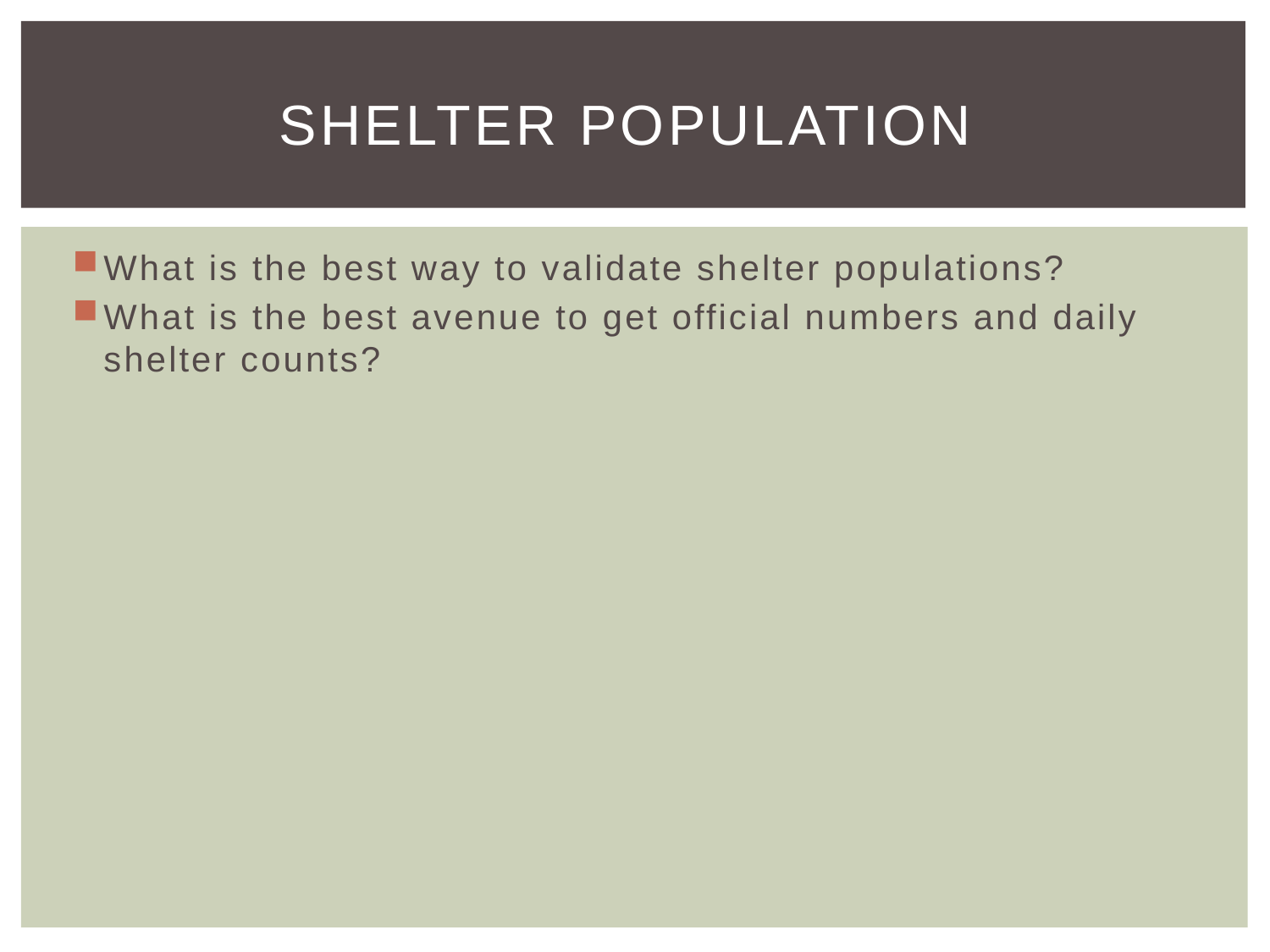

# Shelter Population
What is the best way to validate shelter populations?
What is the best avenue to get official numbers and daily shelter counts?